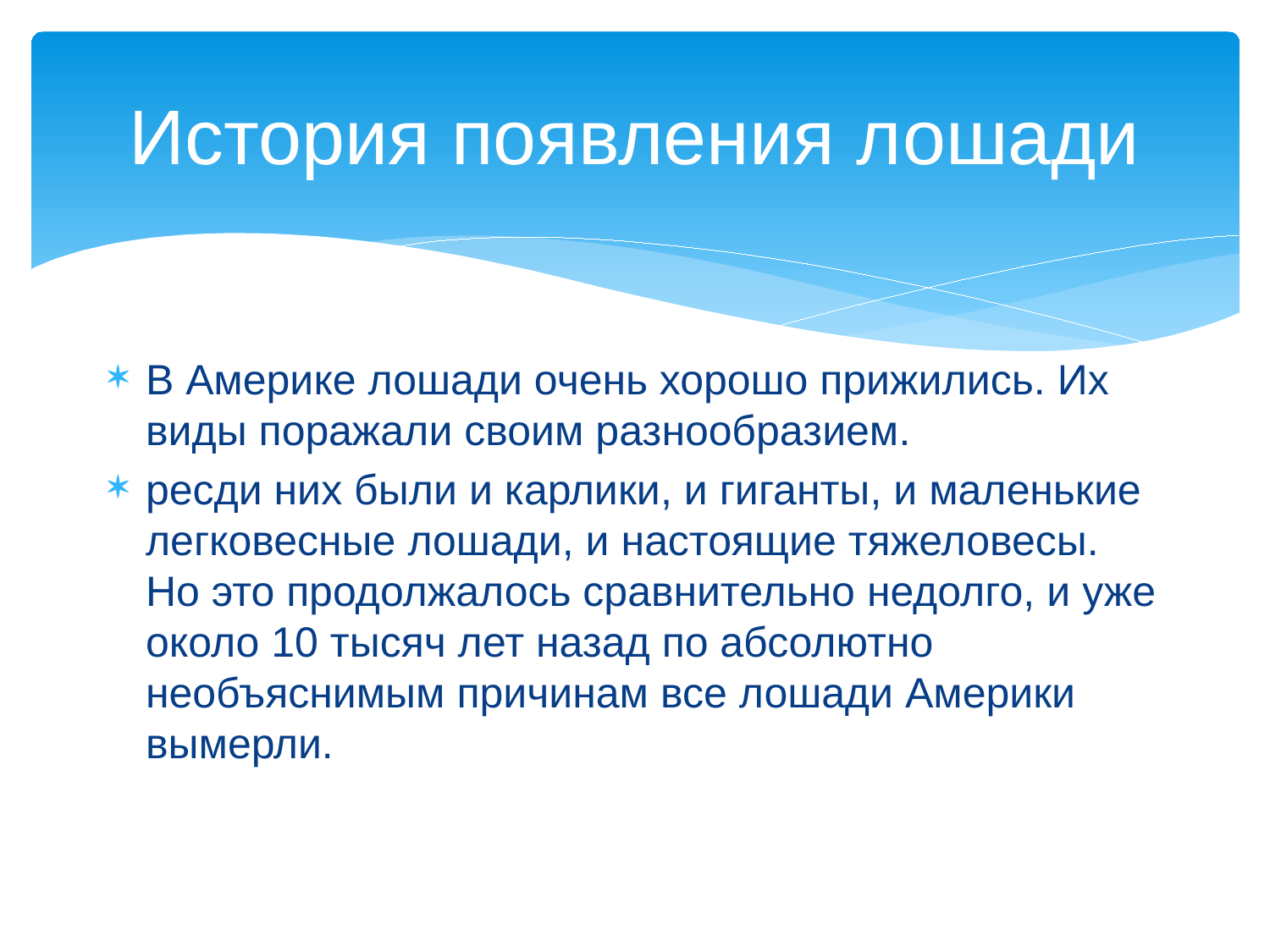

# История появления лошади
В Америке лошади очень хорошо прижились. Их виды поражали своим разнообразием.
ресди них были и карлики, и гиганты, и маленькие легковесные лошади, и настоящие тяжеловесы. Но это продолжалось сравнительно недолго, и уже около 10 тысяч лет назад по абсолютно необъяснимым причинам все лошади Америки вымерли.